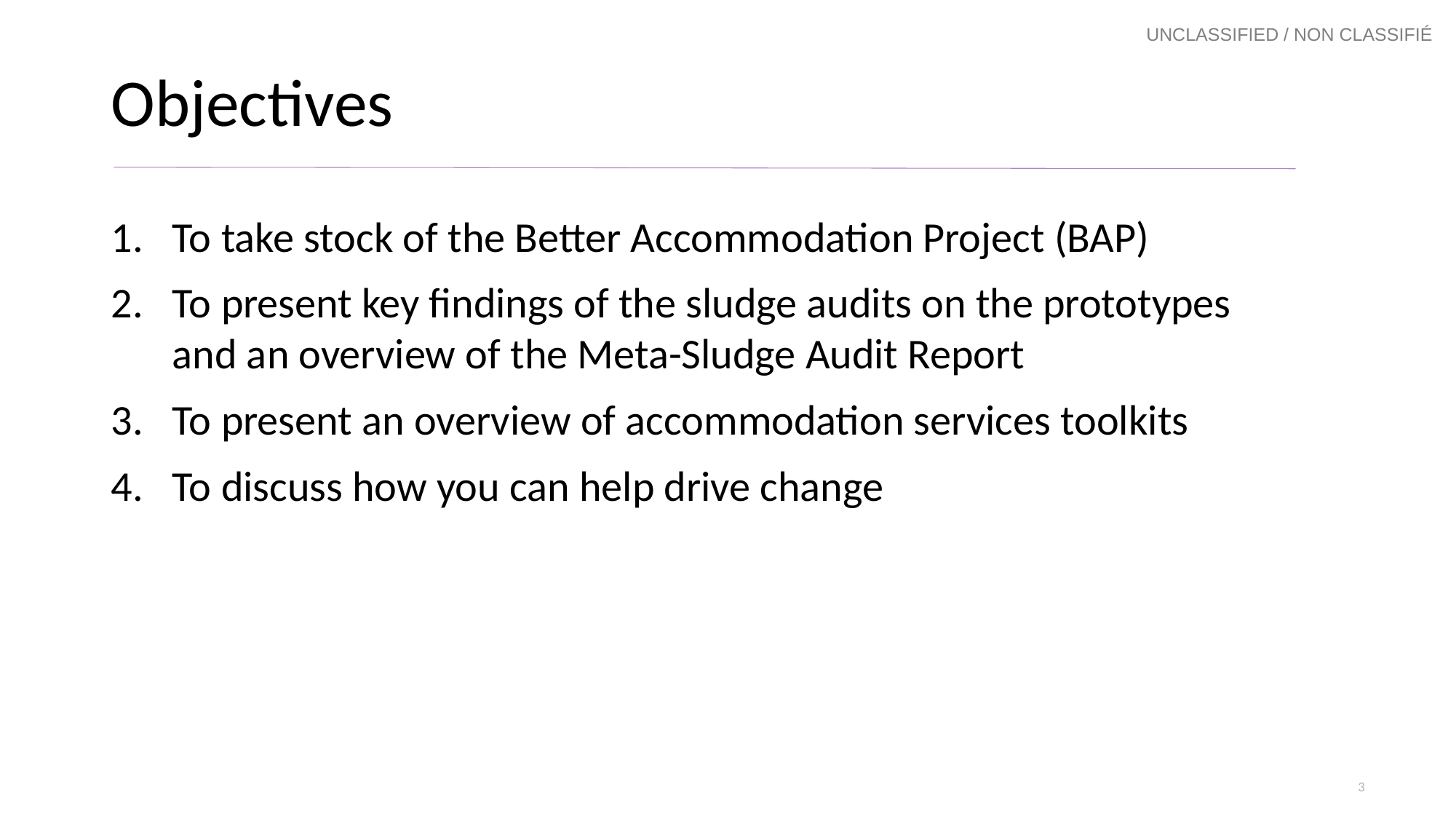

# Objectives
To take stock of the Better Accommodation Project (BAP)
To present key findings of the sludge audits on the prototypes and an overview of the Meta-Sludge Audit Report
To present an overview of accommodation services toolkits
To discuss how you can help drive change
3